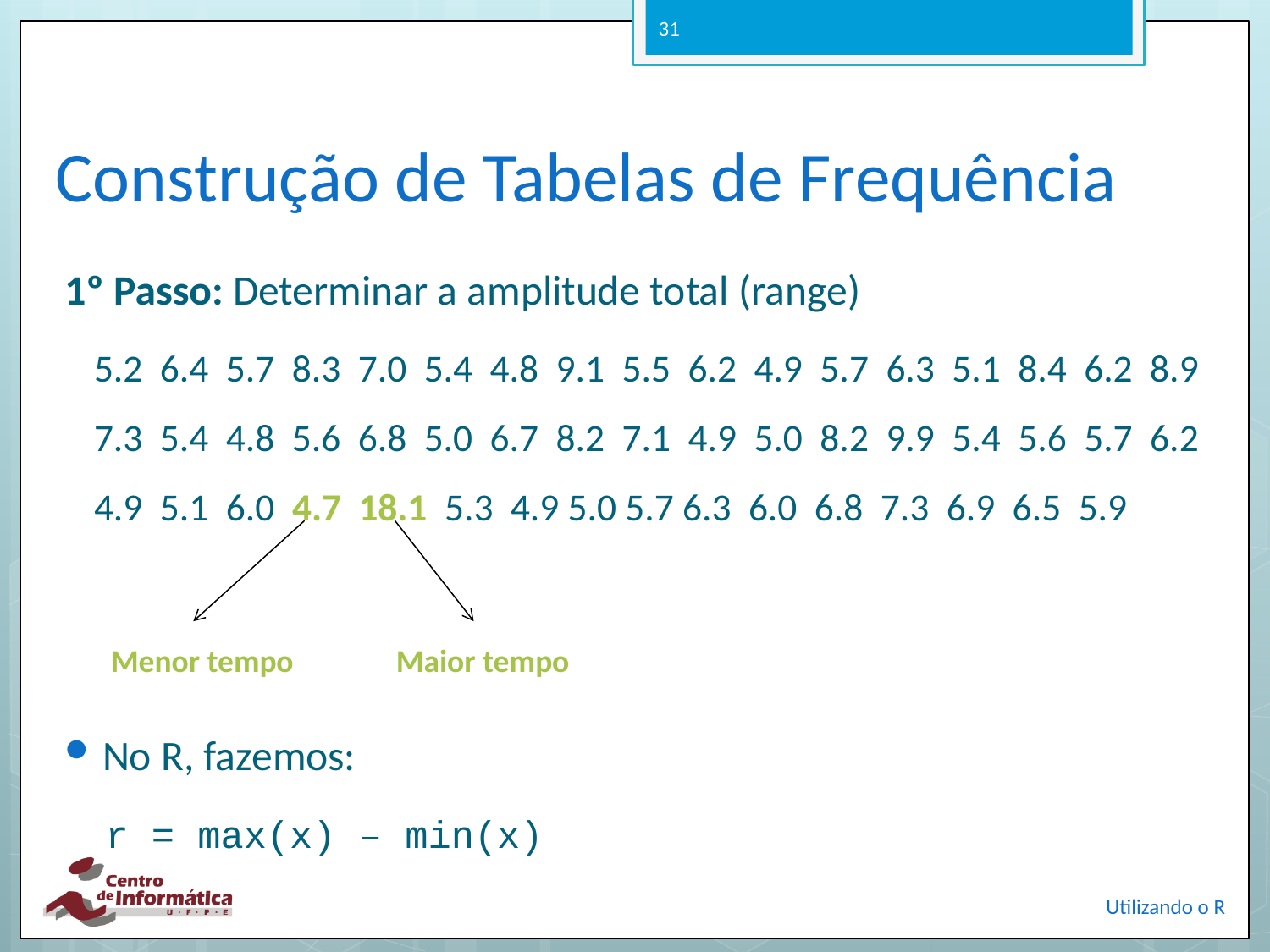

31
# Construção de Tabelas de Frequência
1º Passo: Determinar a amplitude total (range)
5.2  6.4  5.7  8.3  7.0  5.4  4.8  9.1  5.5  6.2  4.9  5.7  6.3  5.1  8.4  6.2  8.9  7.3  5.4  4.8  5.6  6.8  5.0  6.7  8.2  7.1  4.9  5.0  8.2  9.9  5.4  5.6  5.7  6.2  4.9  5.1  6.0  4.7  18.1  5.3  4.9 5.0 5.7 6.3  6.0  6.8  7.3  6.9  6.5  5.9

No R, fazemos:
r = max(x) – min(x)
Menor tempo
Maior tempo
Utilizando o R